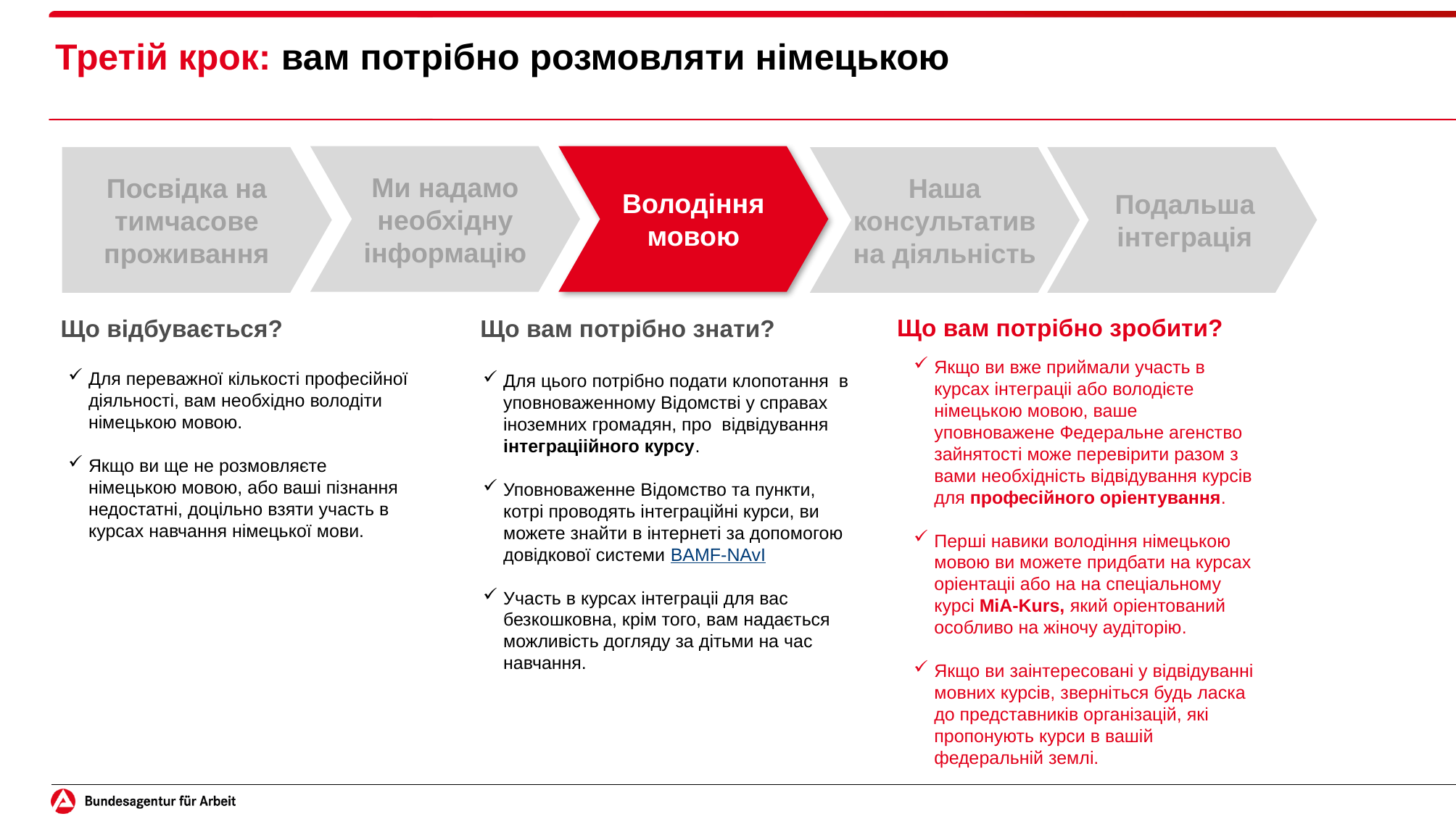

# Третій крок: вам потрібно розмовляти німецькою
Ми надамо необхідну інформацію
Володіння мовою
Посвідка на тимчасове проживання
Подальша
інтеграція
Наша консультативна діяльність
Що вам потрібно знати?
Що вам потрібно зробити?
Що відбувається?
Якщо ви вже приймали участь в курсах інтеграціі або володієте німецькою мовою, ваше уповноважене Федеральне агенство зайнятості може перевірити разом з вами необхідність відвідування курсів для професійного оріентування.

Перші навики володіння німецькою мовою ви можете придбати на курсах оріентаціі або на на спеціальному курсі MiA-Kurs, який оріентований особливо на жіночу аудіторію.

Якщо ви заінтересовані у відвідуванні мовних курсів, зверніться будь ласка до представників організацій, які пропонують курси в вашій федеральній землі.
Для переважної кількості професійної діяльності, вам необхідно володіти німецькою мовою.

Якщо ви ще не розмовляєте німецькою мовою, або ваші пізнання недостатні, доцільно взяти участь в курсах навчання німецької мови.
Для цього потрібно подати клопотання  в уповноваженному Відомстві у справах іноземних громадян, про  відвідування інтеграціійного курсу.

Уповноваженне Відомство та пункти, котрі проводять інтеграційні курси, ви можете знайти в інтернеті за допомогою довідкової системи BAMF-NAvI

Участь в курсах інтеграціі для вас безкошковна, крім того, вам надається можливість догляду за дітьми на час навчання.